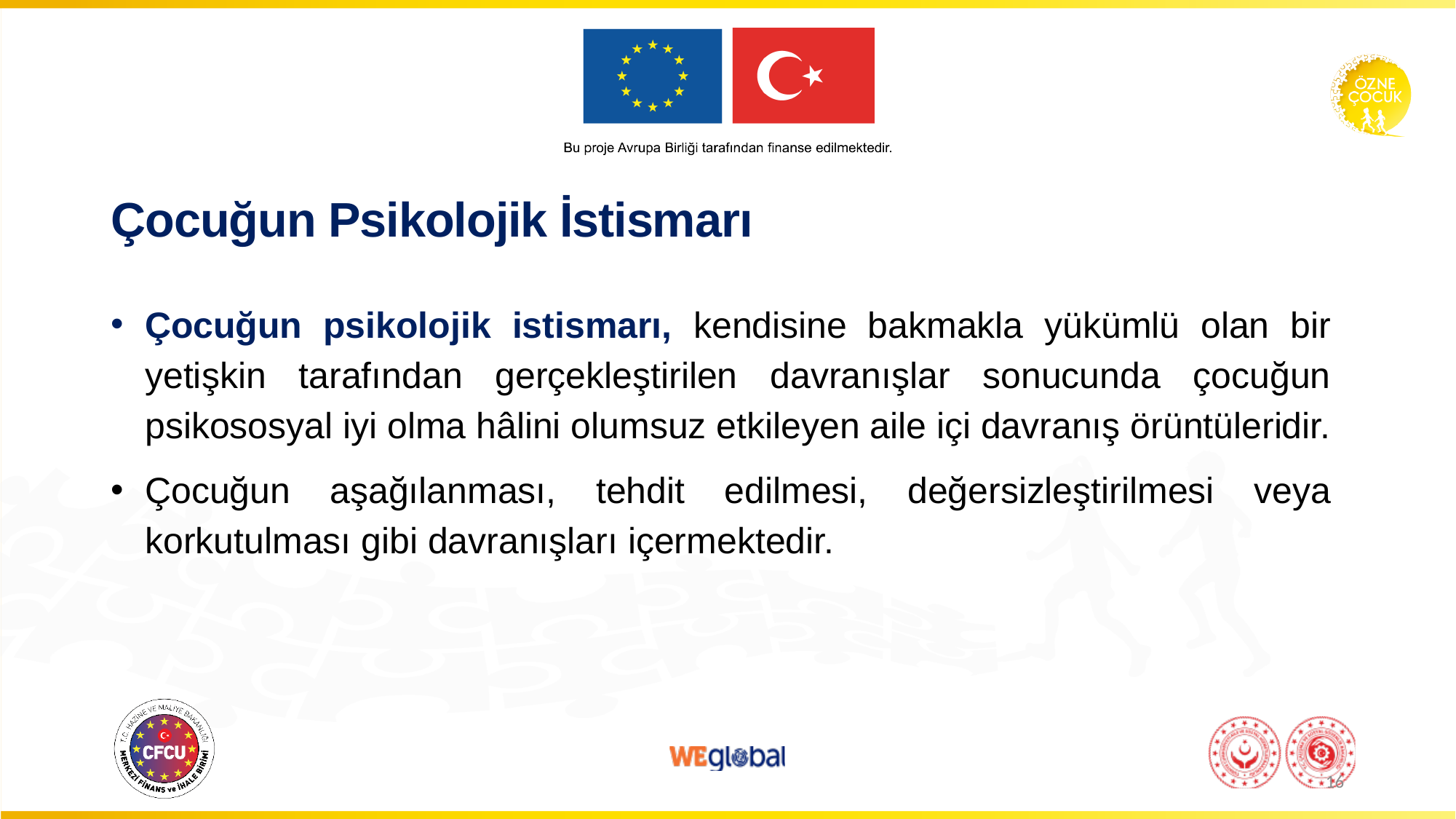

# Çocuğun Psikolojik İstismarı
Çocuğun psikolojik istismarı, kendisine bakmakla yükümlü olan bir yetişkin tarafından gerçekleştirilen davranışlar sonucunda çocuğun psikososyal iyi olma hâlini olumsuz etkileyen aile içi davranış örüntüleridir.
Çocuğun aşağılanması, tehdit edilmesi, değersizleştirilmesi veya korkutulması gibi davranışları içermektedir.
16